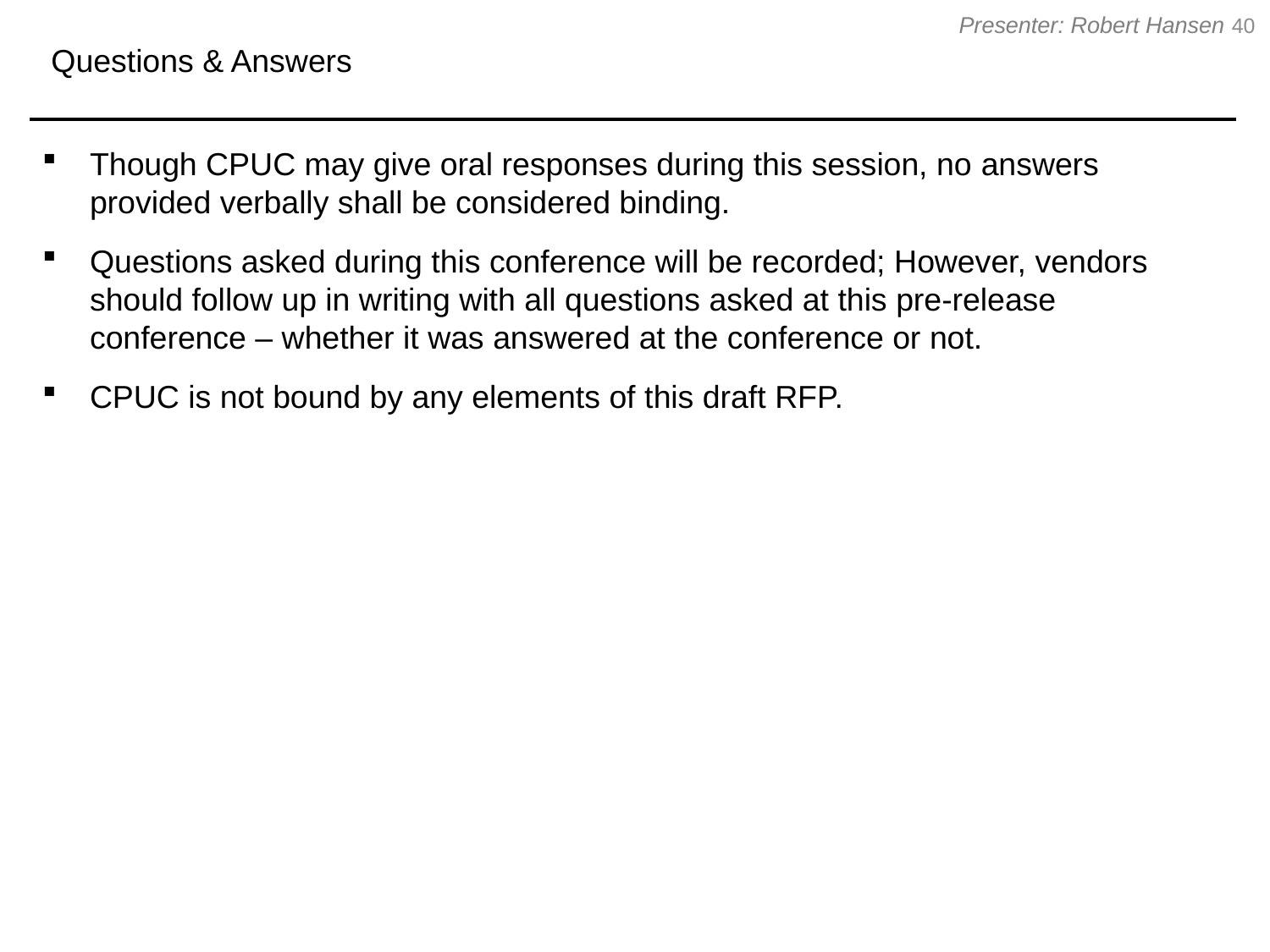

Questions & Answers
40
Presenter: Robert Hansen
Though CPUC may give oral responses during this session, no answers provided verbally shall be considered binding.
Questions asked during this conference will be recorded; However, vendors should follow up in writing with all questions asked at this pre-release conference – whether it was answered at the conference or not.
CPUC is not bound by any elements of this draft RFP.